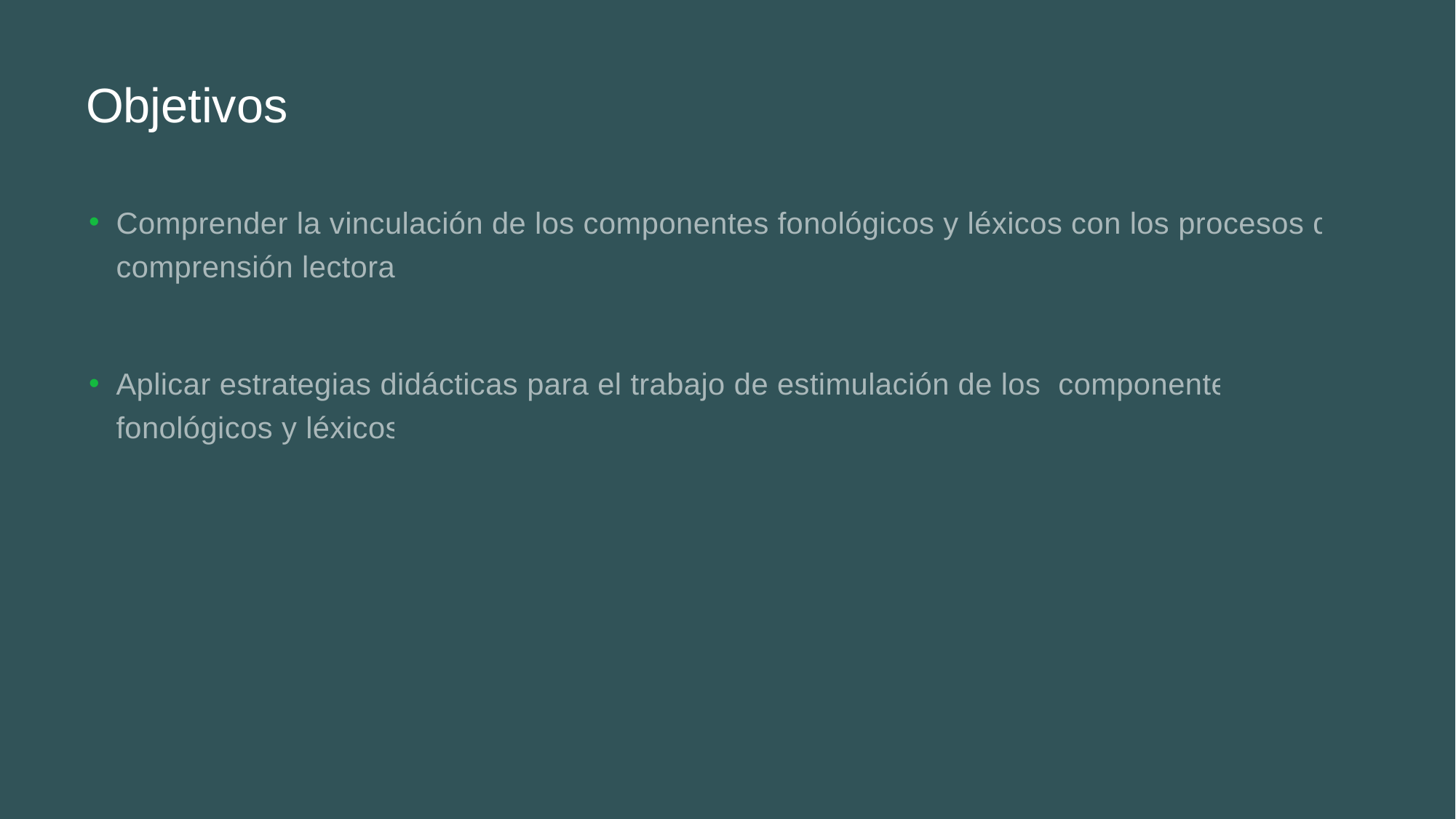

# Objetivos
Comprender la vinculación de los componentes fonológicos y léxicos con los procesos de comprensión lectora.

Aplicar estrategias didácticas para el trabajo de estimulación de los  componentes fonológicos y léxicos